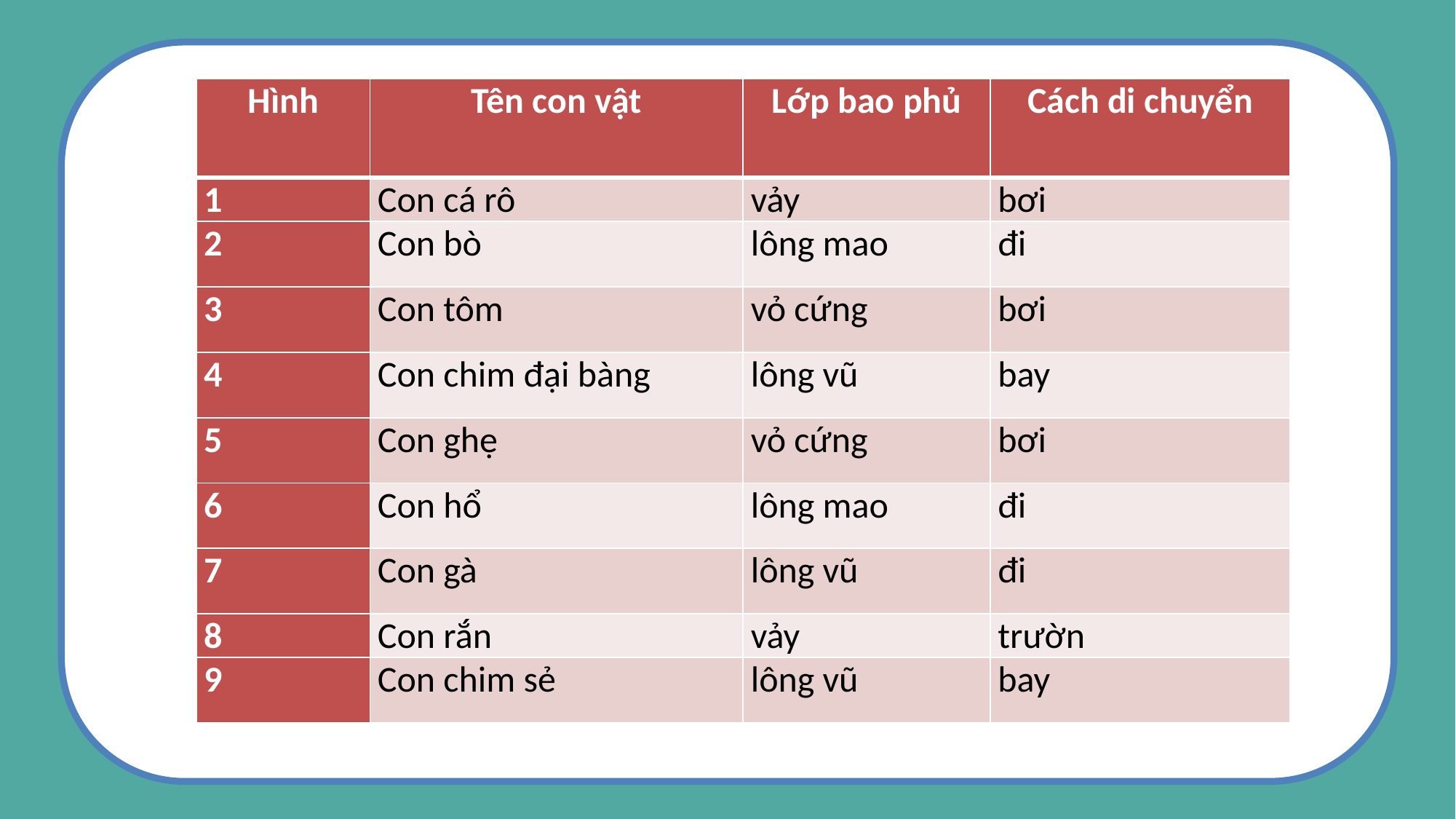

| Hình | Tên con vật | Lớp bao phủ | Cách di chuyển |
| --- | --- | --- | --- |
| 1 | Con cá rô | vảy | bơi |
| 2 | Con bò | lông mao | đi |
| 3 | Con tôm | vỏ cứng | bơi |
| 4 | Con chim đại bàng | lông vũ | bay |
| 5 | Con ghẹ | vỏ cứng | bơi |
| 6 | Con hổ | lông mao | đi |
| 7 | Con gà | lông vũ | đi |
| 8 | Con rắn | vảy | trườn |
| 9 | Con chim sẻ | lông vũ | bay |